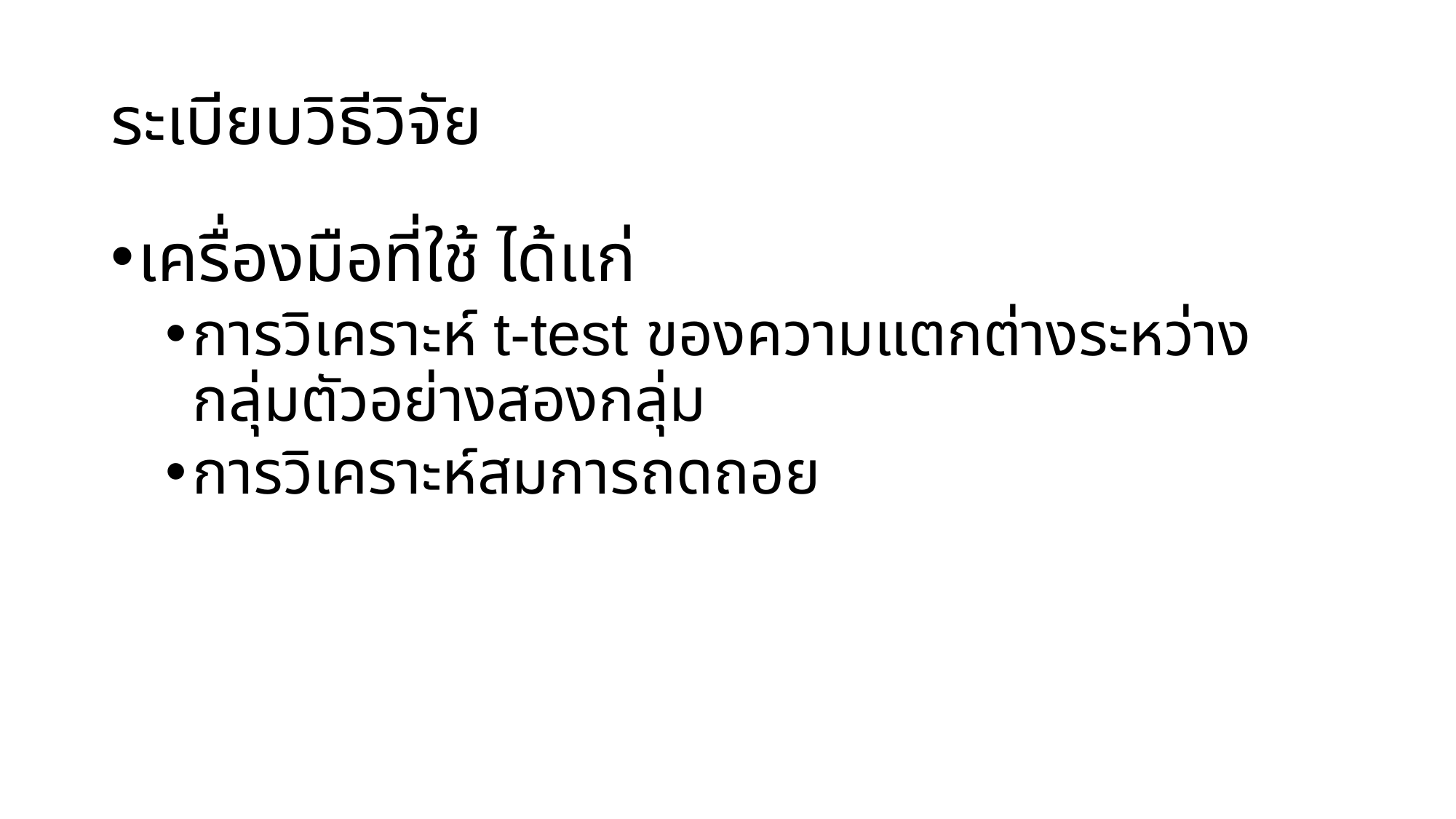

# ระเบียบวิธีวิจัย
เครื่องมือที่ใช้ ได้แก่
การวิเคราะห์ t-test ของความแตกต่างระหว่างกลุ่มตัวอย่างสองกลุ่ม
การวิเคราะห์สมการถดถอย